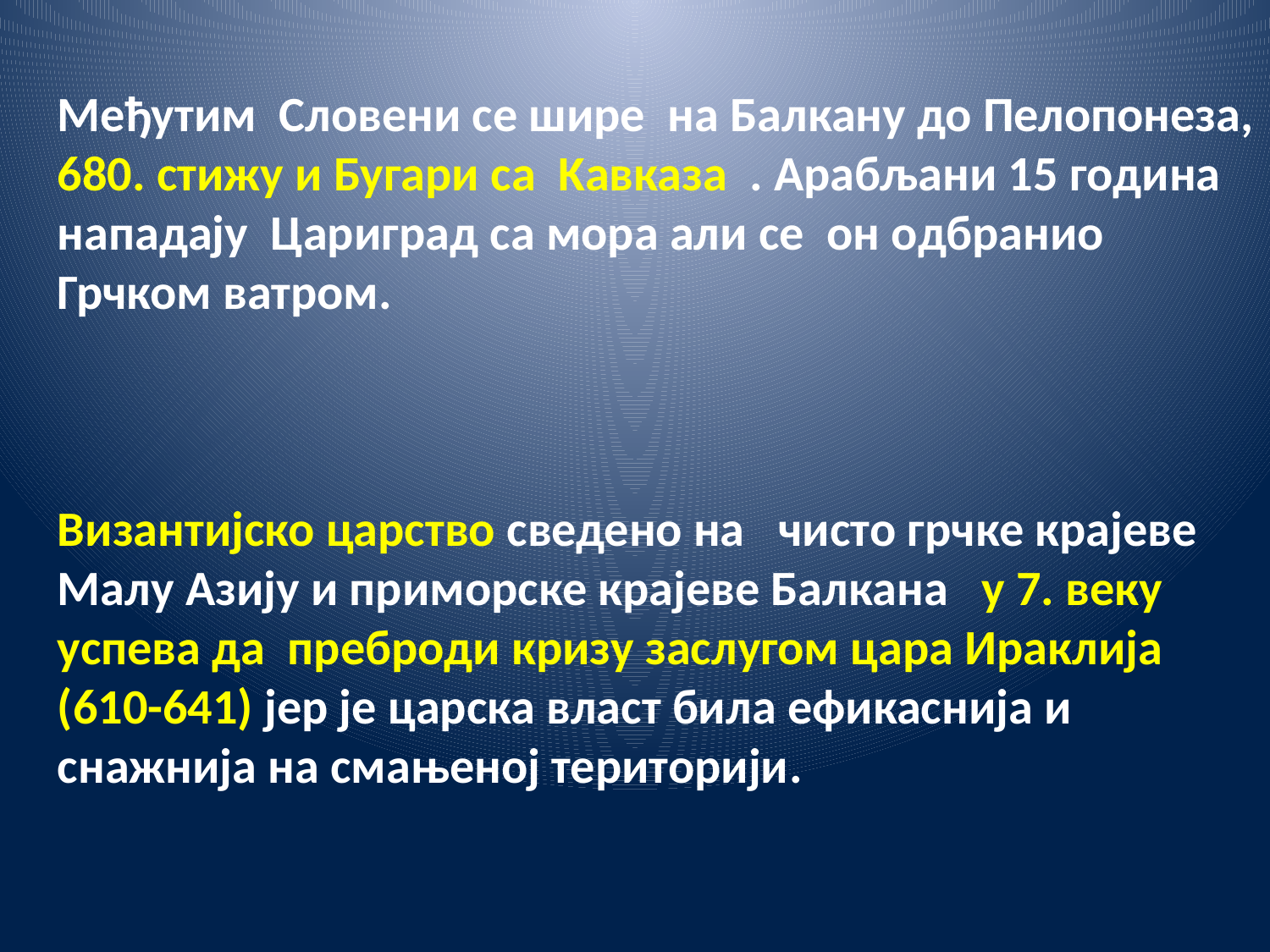

Међутим  Словени се шире  на Балкану до Пелопонеза, 680. стижу и Бугари са  Kавказа  . Арабљани 15 година нападају  Цариград са мора али се  он одбранио Грчком ватром.

Византијско царство сведено на   чисто грчке крајеве Малу Азију и приморске крајеве Балкана   у 7. веку успева да  преброди кризу заслугом цара Ираклија (610-641) јер је царска власт била ефикаснија и снажнија на смањеној територији.